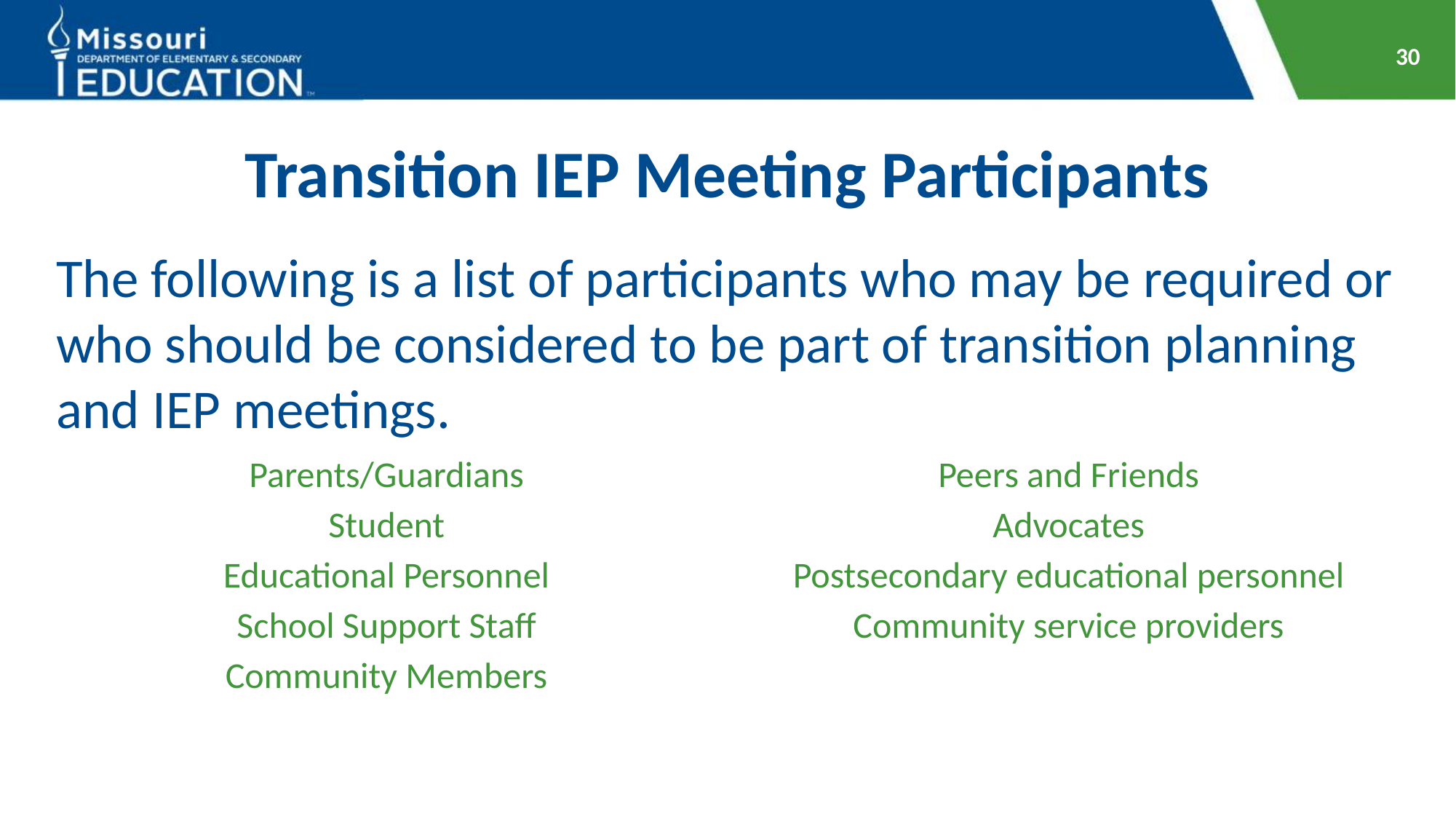

30
# Transition IEP Meeting Participants
The following is a list of participants who may be required or who should be considered to be part of transition planning and IEP meetings.

| Parents/Guardians | Peers and Friends |
| --- | --- |
| Student | Advocates |
| Educational Personnel | Postsecondary educational personnel |
| School Support Staff | Community service providers |
| Community Members |  |
|  |  |